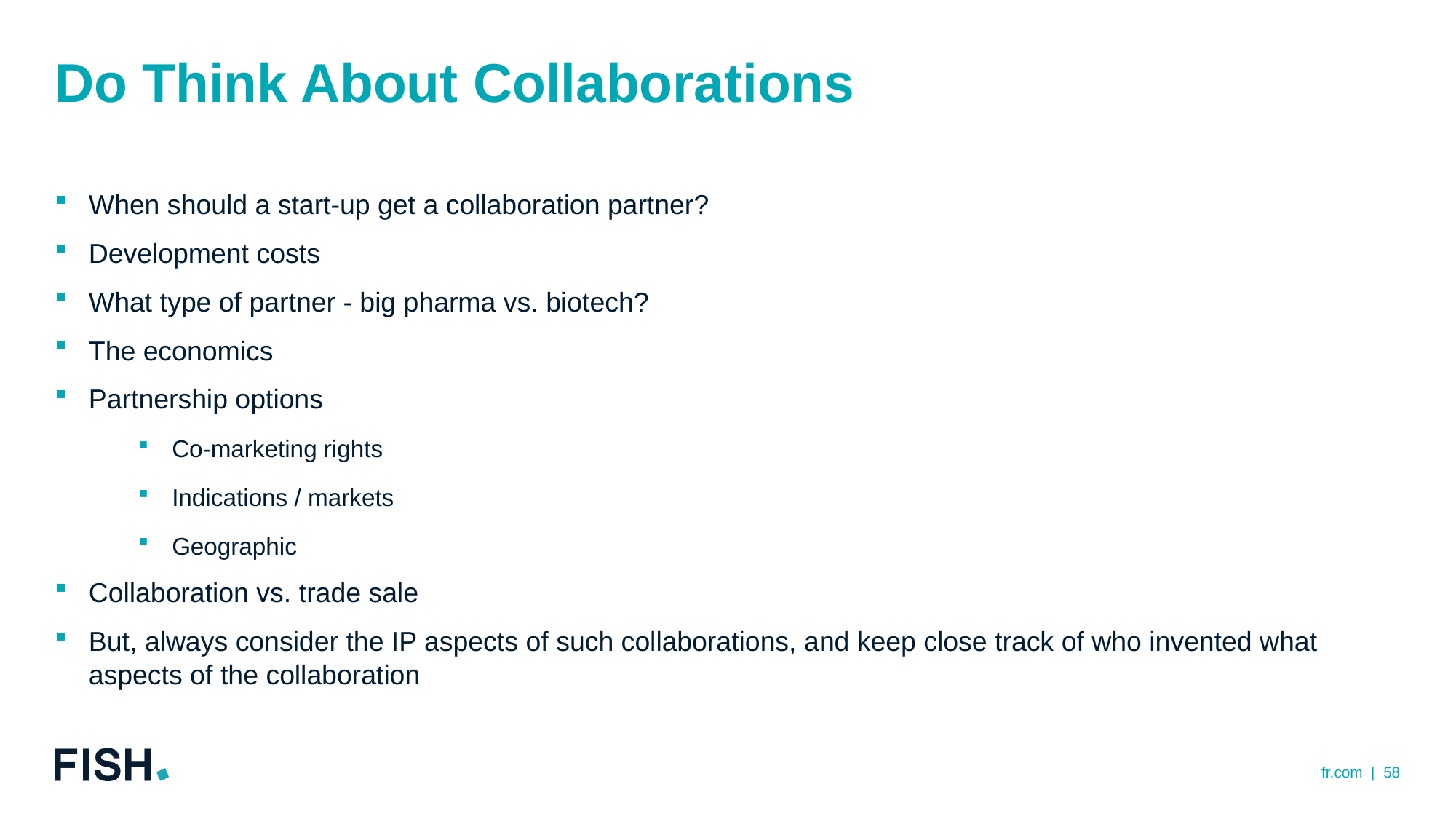

# Do Think About Collaborations
When should a start-up get a collaboration partner?
Development costs
What type of partner - big pharma vs. biotech?
The economics
Partnership options
Co-marketing rights
Indications / markets
Geographic
Collaboration vs. trade sale
But, always consider the IP aspects of such collaborations, and keep close track of who invented what aspects of the collaboration